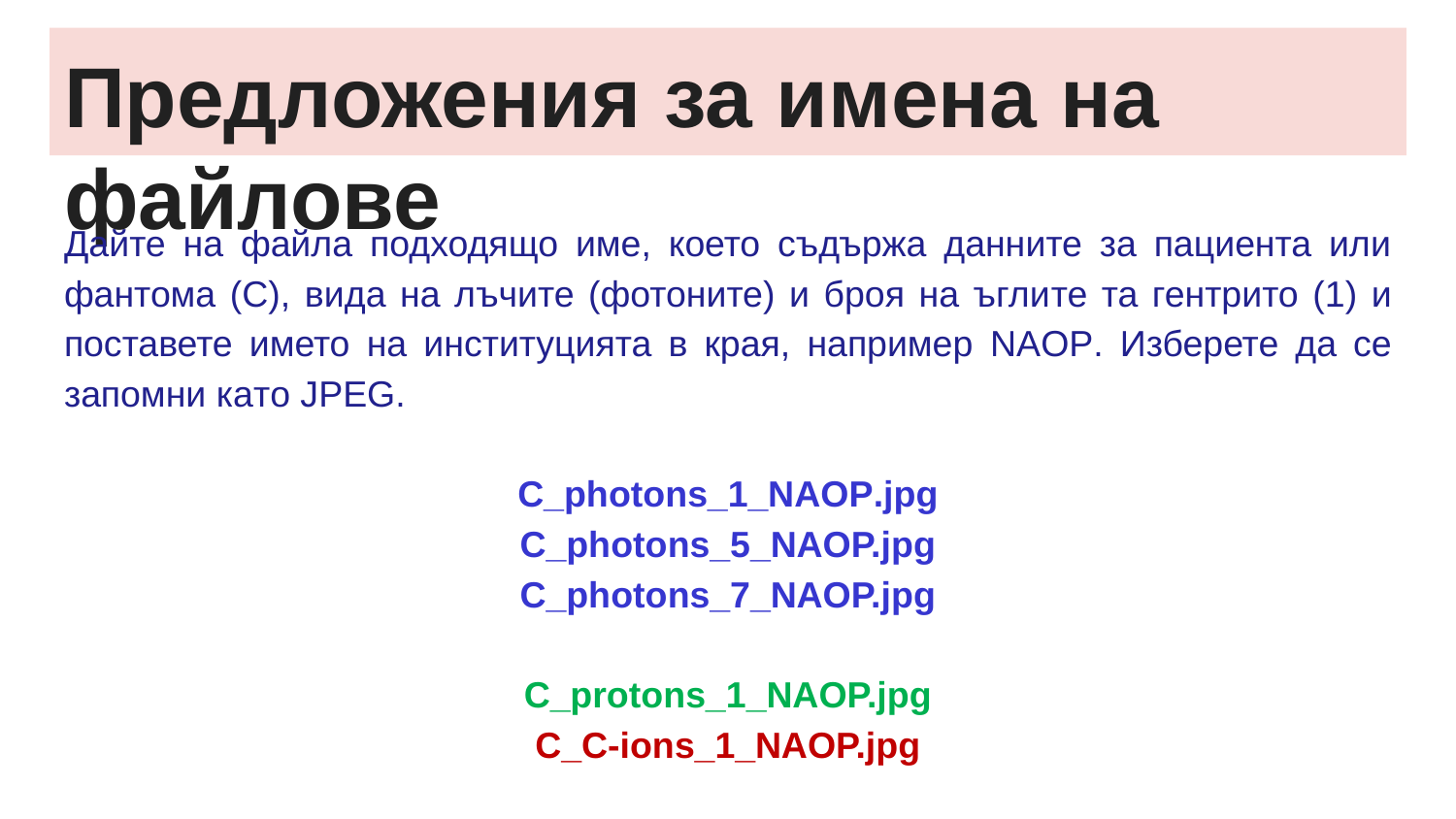

# Предложения за имена на файлове

Дайте на файла подходящо име, което съдържа данните за пациента или фантома (C), вида на лъчите (фотоните) и броя на ъглите та гентрито (1) и поставете името на институцията в края, например NAOP. Изберете да се запомни като JPEG.

C_photons_1_NAOP.jpg
C_photons_5_NAOP.jpg
C_photons_7_NAOP.jpg

C_protons_1_NAOP.jpg
C_C-ions_1_NAOP.jpg